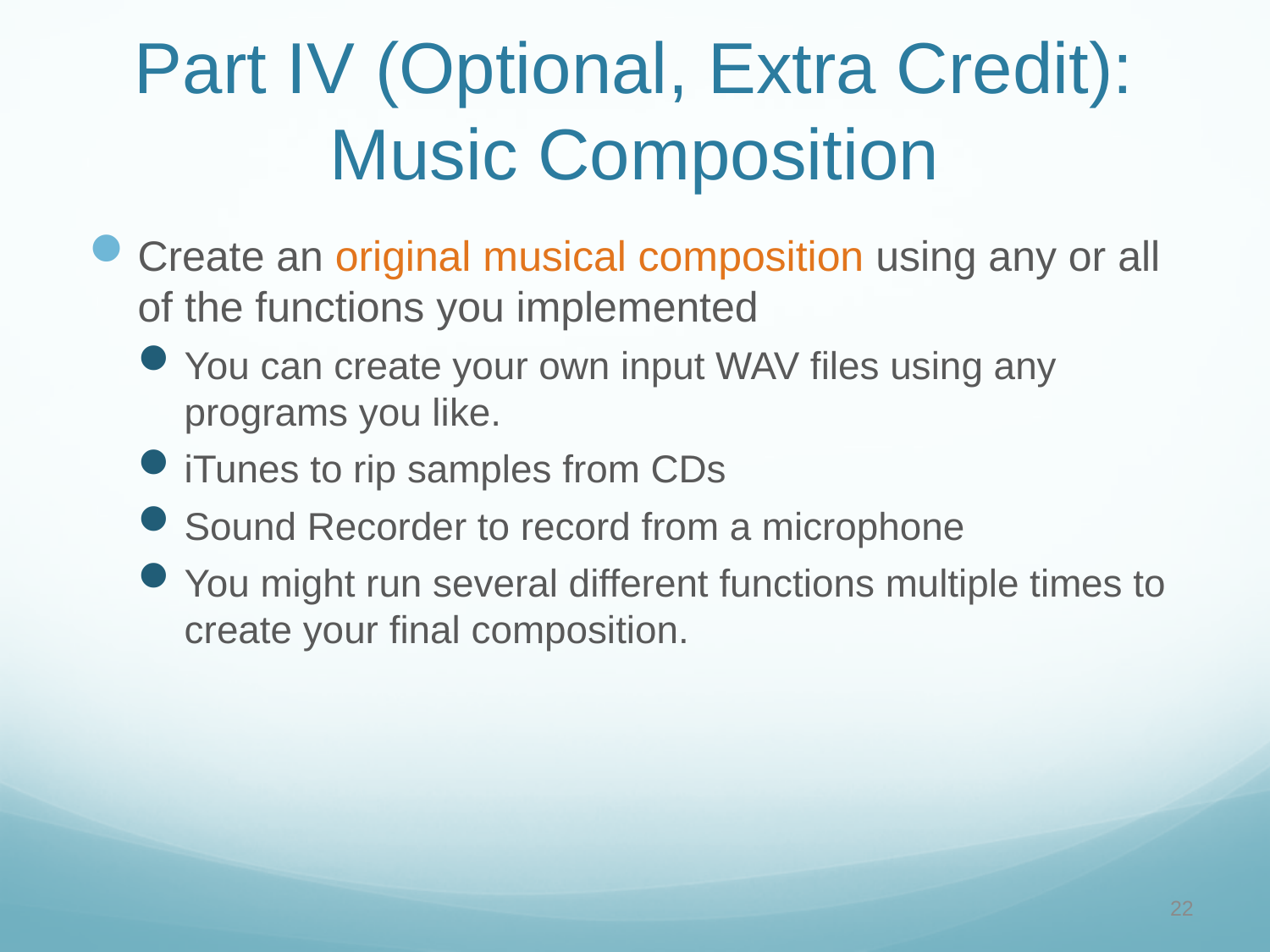

# Part IV (Optional, Extra Credit): Music Composition
Create an original musical composition using any or all of the functions you implemented
You can create your own input WAV files using any programs you like.
iTunes to rip samples from CDs
Sound Recorder to record from a microphone
You might run several different functions multiple times to create your final composition.
22